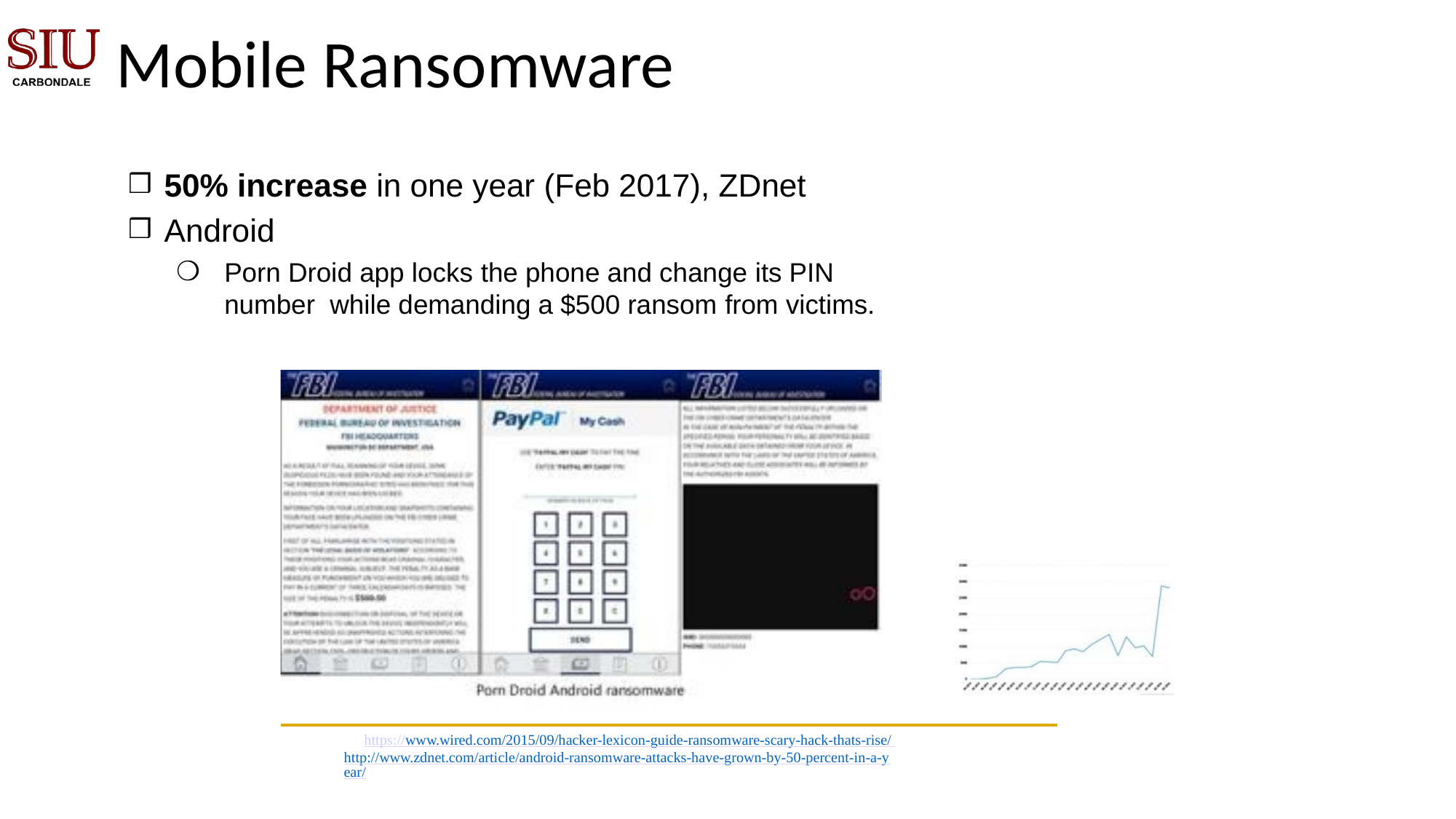

# Mobile Ransomware
50% increase in one year (Feb 2017), ZDnet
Android
Porn Droid app locks the phone and change its PIN number  while demanding a $500 ransom from victims.

https://www.wired.com/2015/09/hacker-lexicon-guide-ransomware-scary-hack-thats-rise/  http://www.zdnet.com/article/android-ransomware-attacks-have-grown-by-50-percent-in-a-year/